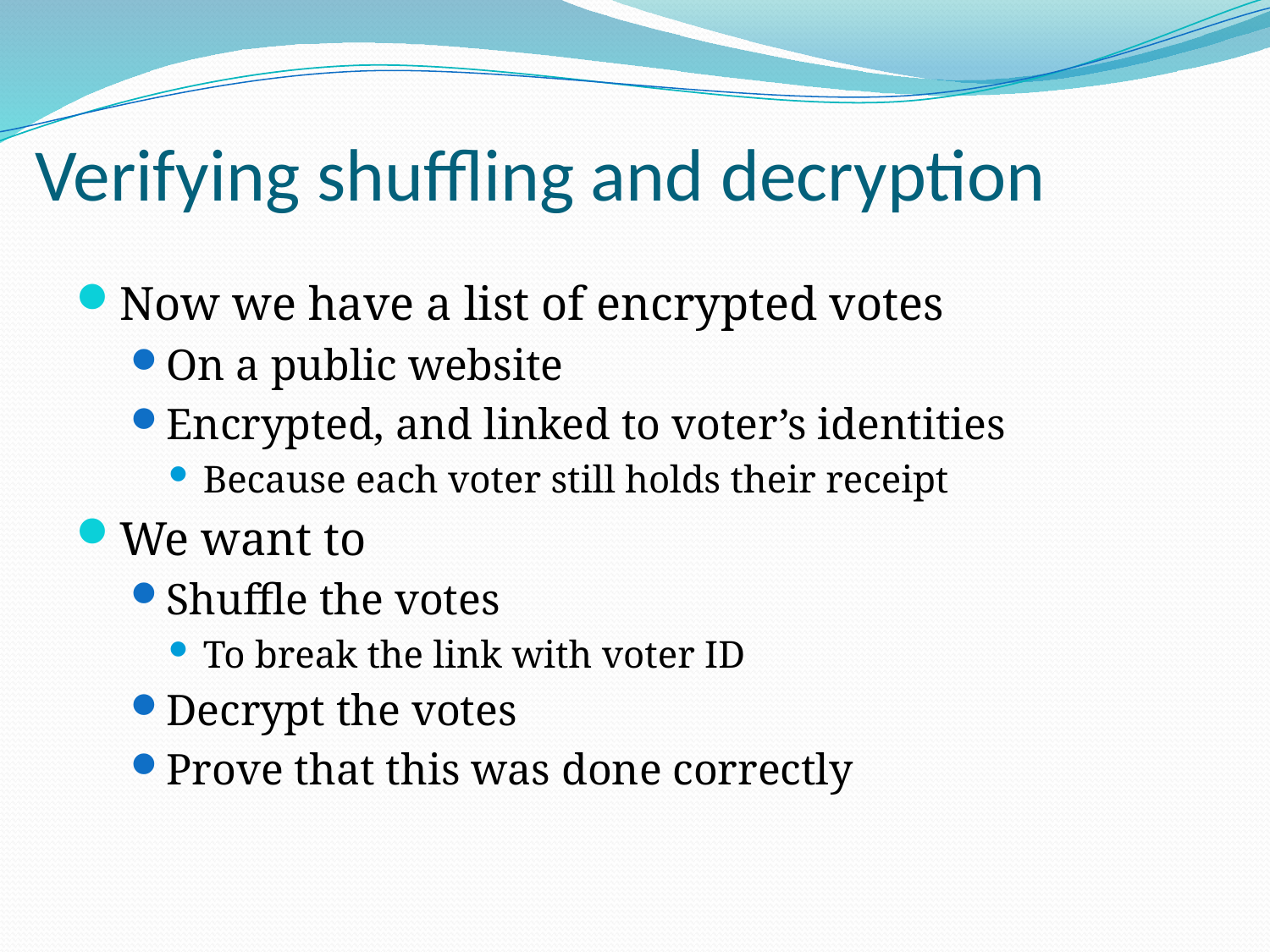

# Verifying shuffling and decryption
Now we have a list of encrypted votes
On a public website
Encrypted, and linked to voter’s identities
Because each voter still holds their receipt
We want to
Shuffle the votes
To break the link with voter ID
Decrypt the votes
Prove that this was done correctly